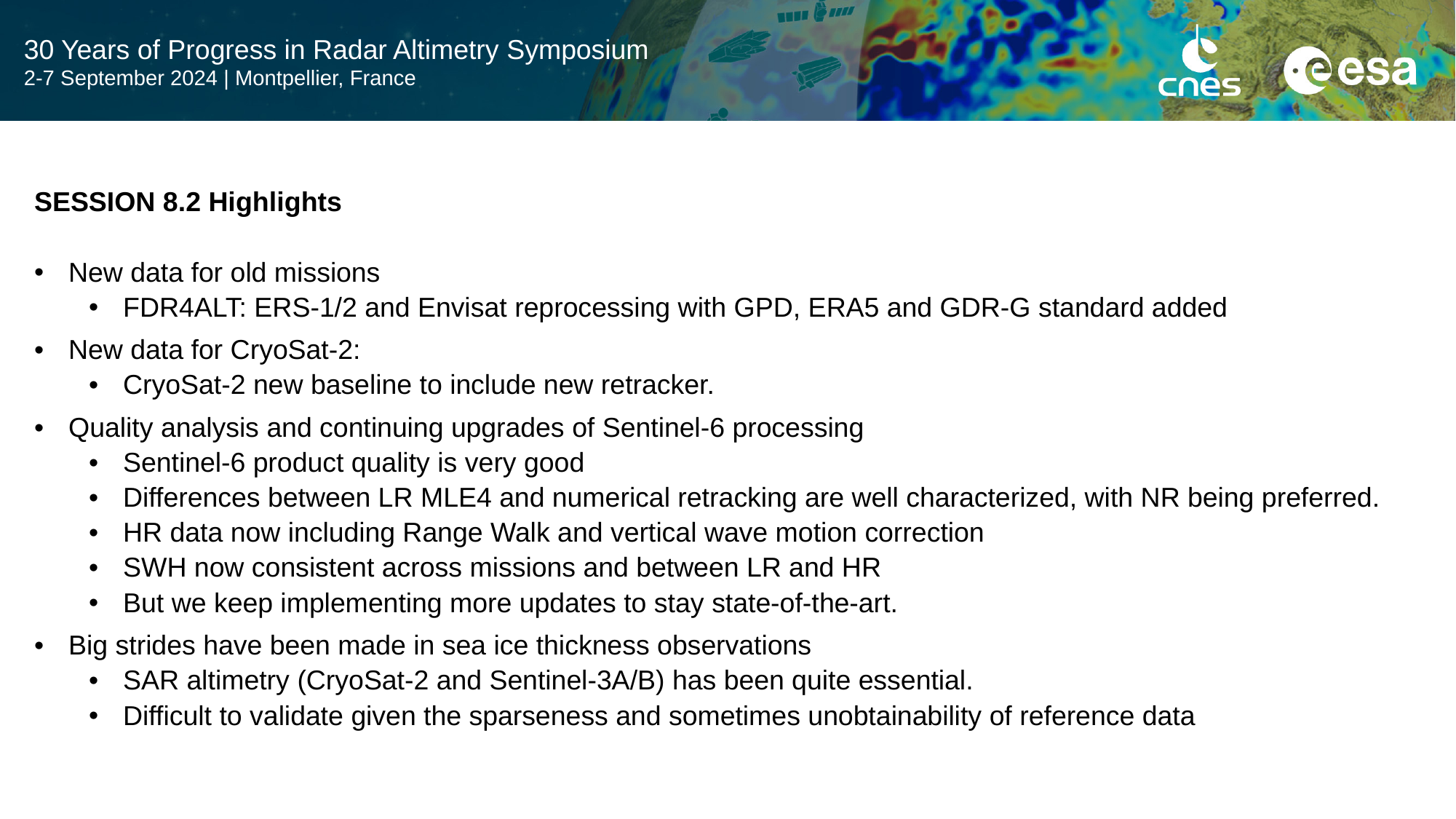

SESSION 8.2 Highlights

New data for old missions
FDR4ALT: ERS-1/2 and Envisat reprocessing with GPD, ERA5 and GDR-G standard added
New data for CryoSat-2:
CryoSat-2 new baseline to include new retracker.
Quality analysis and continuing upgrades of Sentinel-6 processing
Sentinel-6 product quality is very good
Differences between LR MLE4 and numerical retracking are well characterized, with NR being preferred.
HR data now including Range Walk and vertical wave motion correction
SWH now consistent across missions and between LR and HR
But we keep implementing more updates to stay state-of-the-art.
Big strides have been made in sea ice thickness observations
SAR altimetry (CryoSat-2 and Sentinel-3A/B) has been quite essential.
Difficult to validate given the sparseness and sometimes unobtainability of reference data